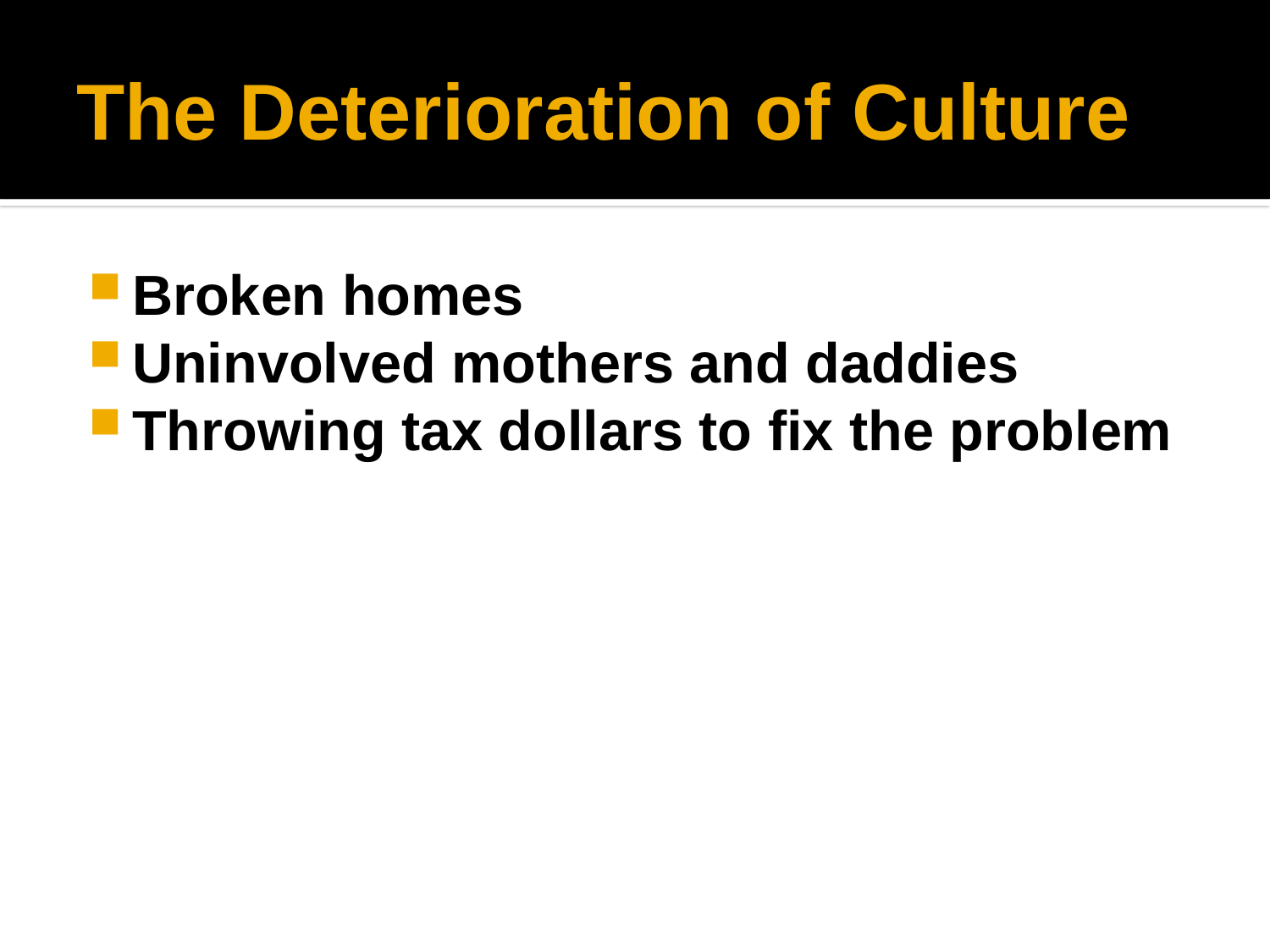

# The Deterioration of Culture
Broken homes
Uninvolved mothers and daddies
Throwing tax dollars to fix the problem